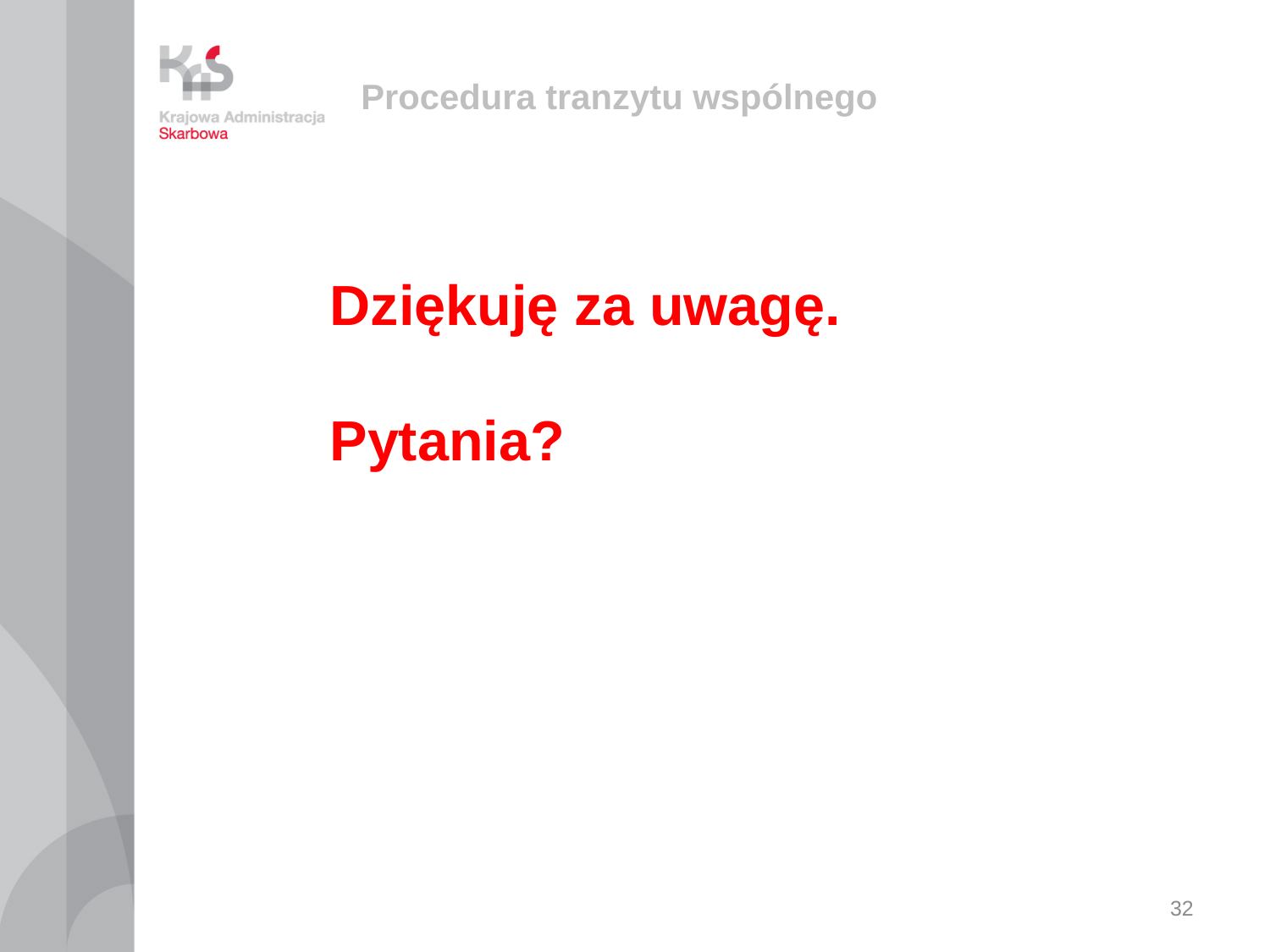

# Procedura tranzytu wspólnego
Dziękuję za uwagę.

Pytania?

32